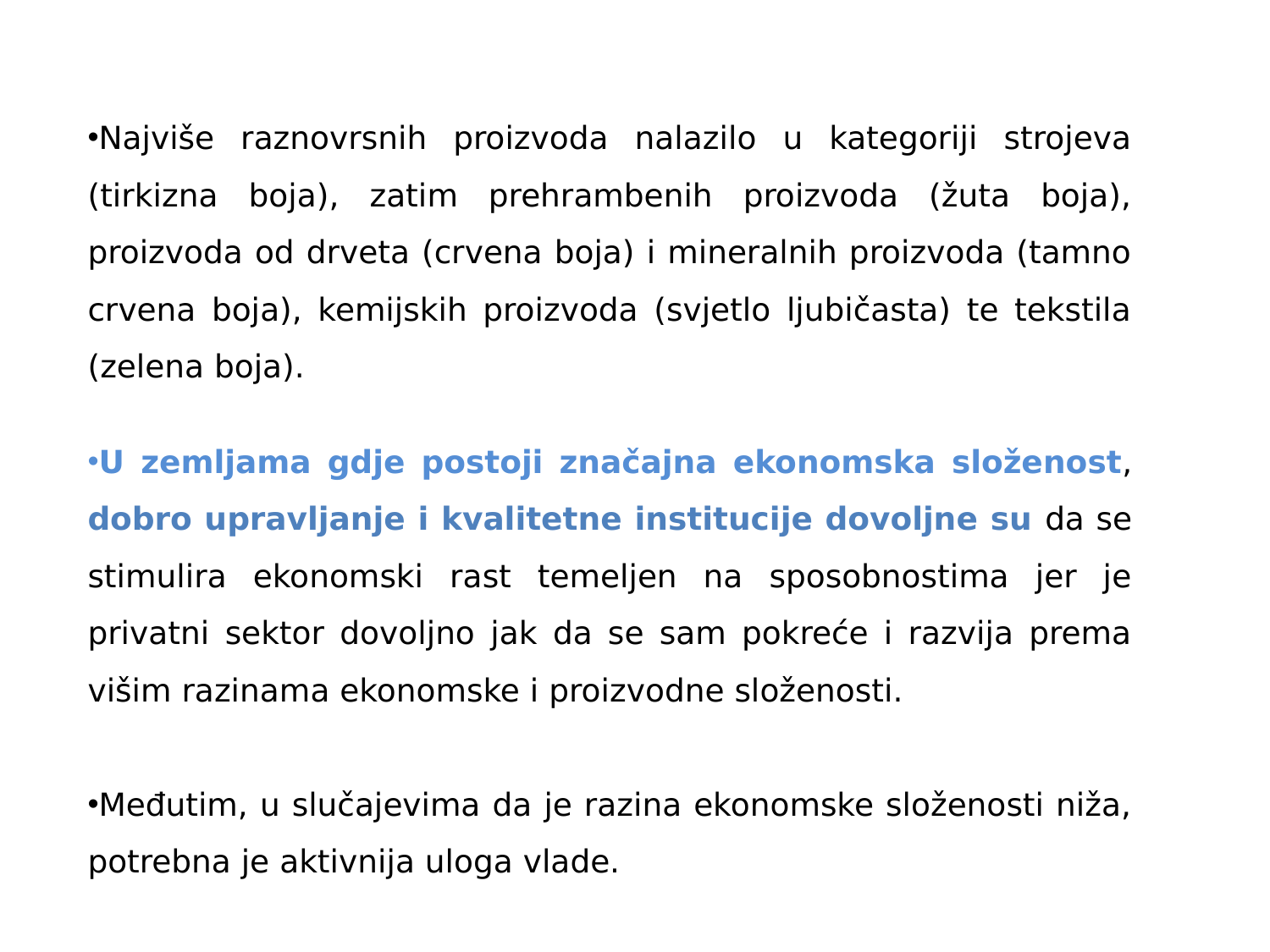

Najviše raznovrsnih proizvoda nalazilo u kategoriji strojeva (tirkizna boja), zatim prehrambenih proizvoda (žuta boja), proizvoda od drveta (crvena boja) i mineralnih proizvoda (tamno crvena boja), kemijskih proizvoda (svjetlo ljubičasta) te tekstila (zelena boja).

U zemljama gdje postoji značajna ekonomska složenost, dobro upravljanje i kvalitetne institucije dovoljne su da se stimulira ekonomski rast temeljen na sposobnostima jer je privatni sektor dovoljno jak da se sam pokreće i razvija prema višim razinama ekonomske i proizvodne složenosti.

Međutim, u slučajevima da je razina ekonomske složenosti niža, potrebna je aktivnija uloga vlade.